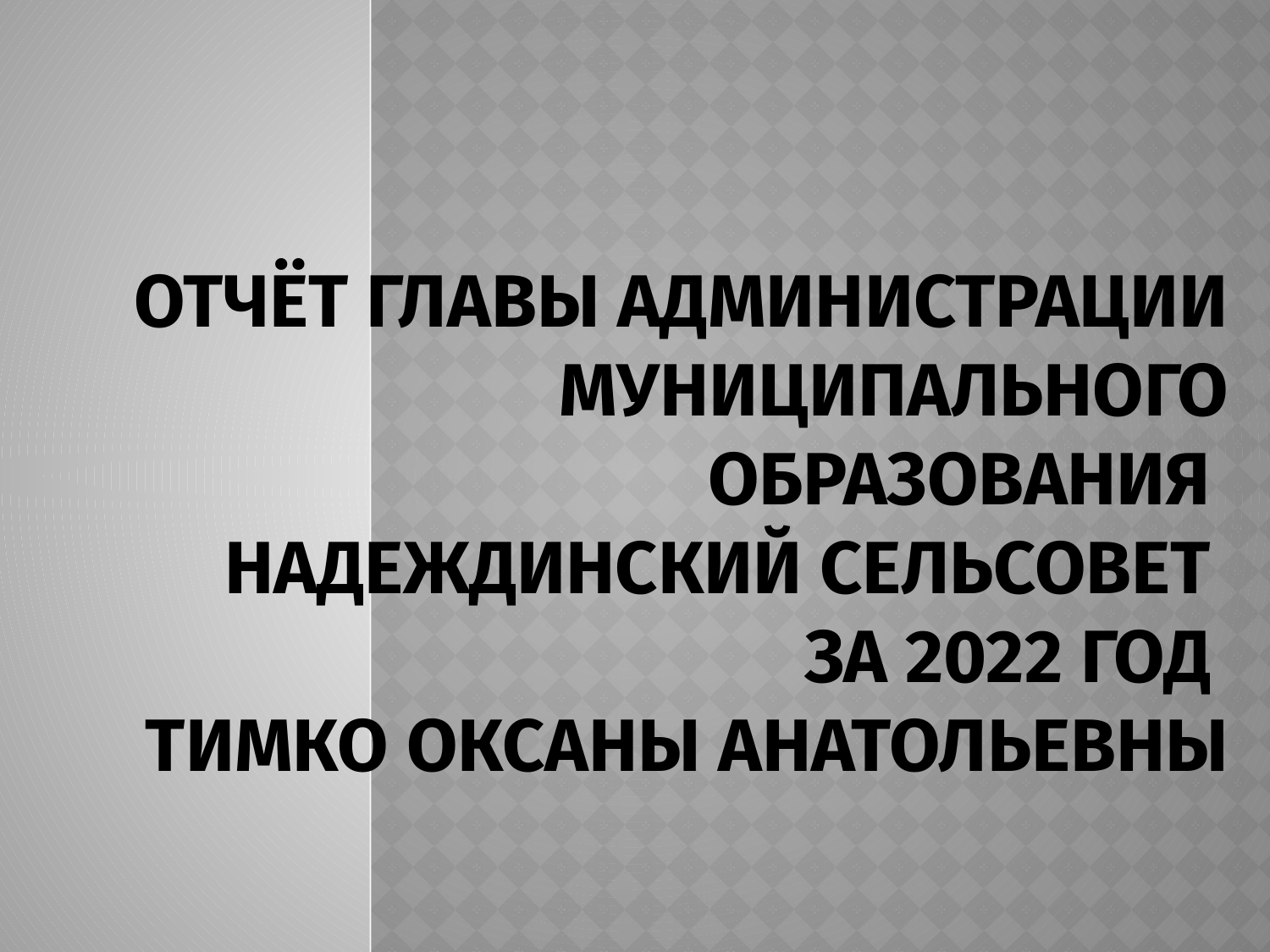

# Отчёт главы администрации муниципального образования Надеждинский сельсовет за 2022 год Тимко Оксаны Анатольевны